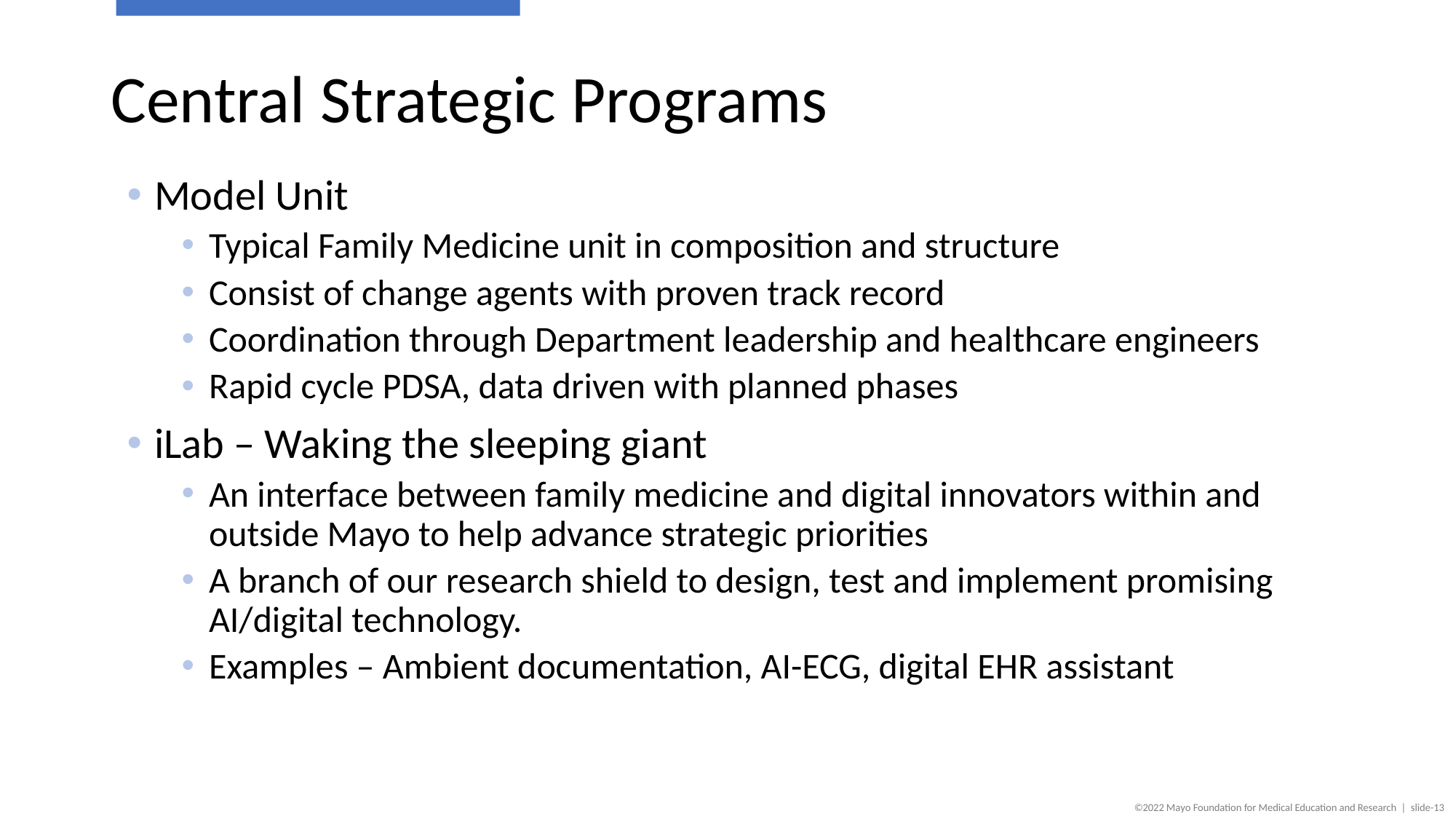

# Central Strategic Programs
Model Unit
Typical Family Medicine unit in composition and structure
Consist of change agents with proven track record
Coordination through Department leadership and healthcare engineers
Rapid cycle PDSA, data driven with planned phases
iLab – Waking the sleeping giant
An interface between family medicine and digital innovators within and outside Mayo to help advance strategic priorities
A branch of our research shield to design, test and implement promising AI/digital technology.
Examples – Ambient documentation, AI-ECG, digital EHR assistant